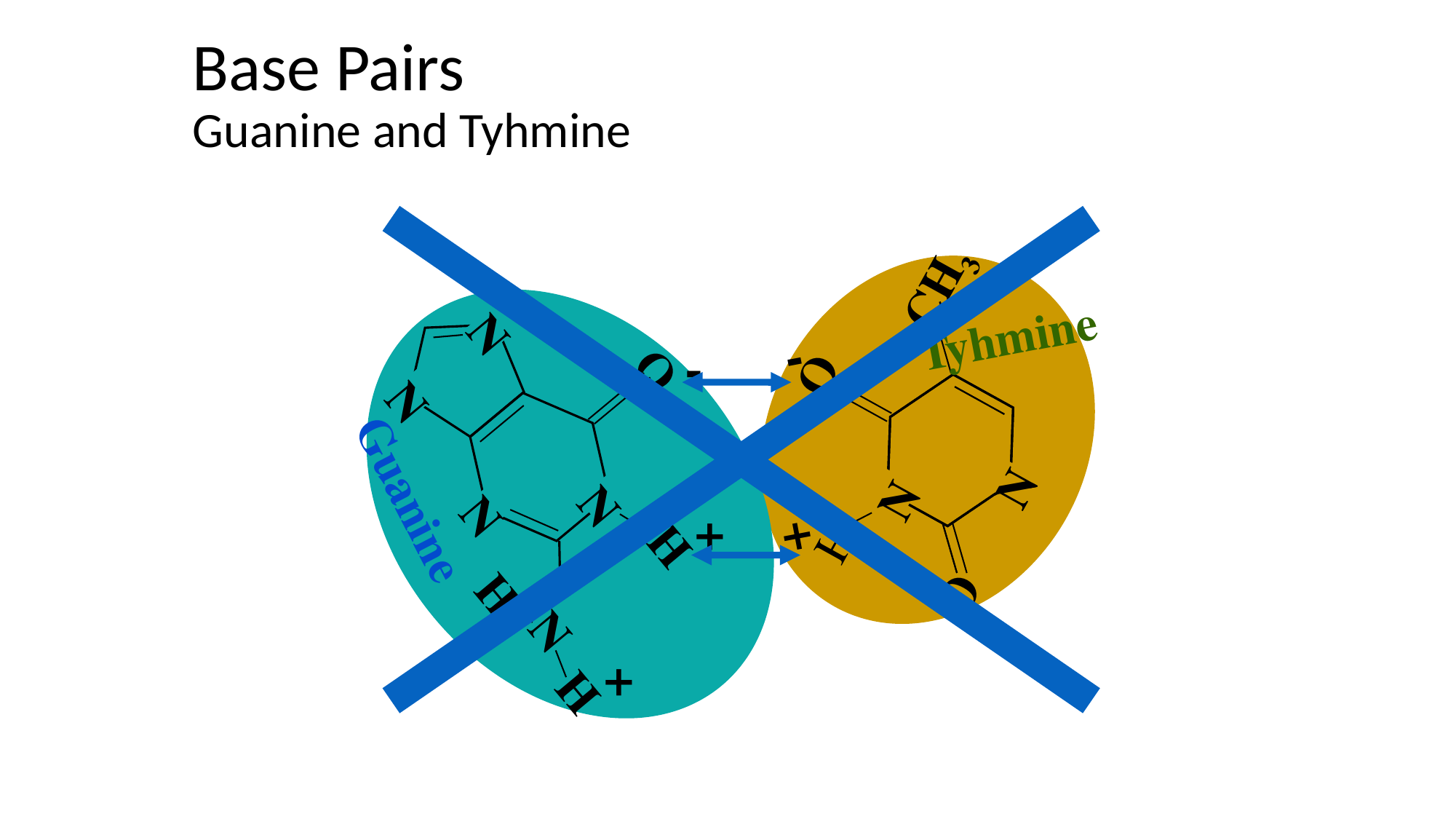

# Base Pairs Guanine and Tyhmine

O

CH3
H

N

N
N
O

-
Tyhmine
+
O

H
N

N

N

N

N
H
H

Guanine
-
+
+